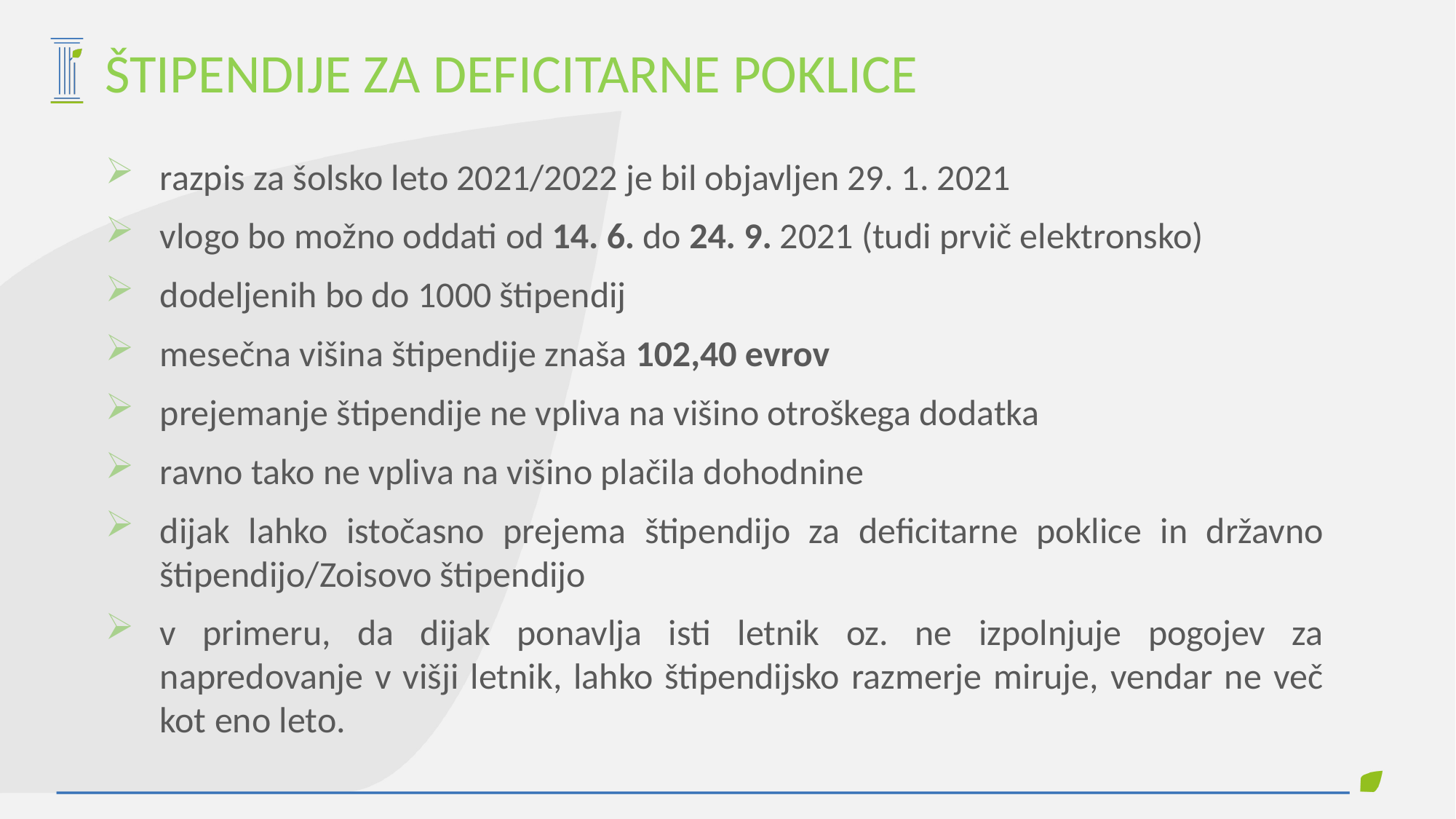

ŠTIPENDIJE ZA DEFICITARNE POKLICE
razpis za šolsko leto 2021/2022 je bil objavljen 29. 1. 2021
vlogo bo možno oddati od 14. 6. do 24. 9. 2021 (tudi prvič elektronsko)
dodeljenih bo do 1000 štipendij
mesečna višina štipendije znaša 102,40 evrov
prejemanje štipendije ne vpliva na višino otroškega dodatka
ravno tako ne vpliva na višino plačila dohodnine
dijak lahko istočasno prejema štipendijo za deficitarne poklice in državno štipendijo/Zoisovo štipendijo
v primeru, da dijak ponavlja isti letnik oz. ne izpolnjuje pogojev za napredovanje v višji letnik, lahko štipendijsko razmerje miruje, vendar ne več kot eno leto.